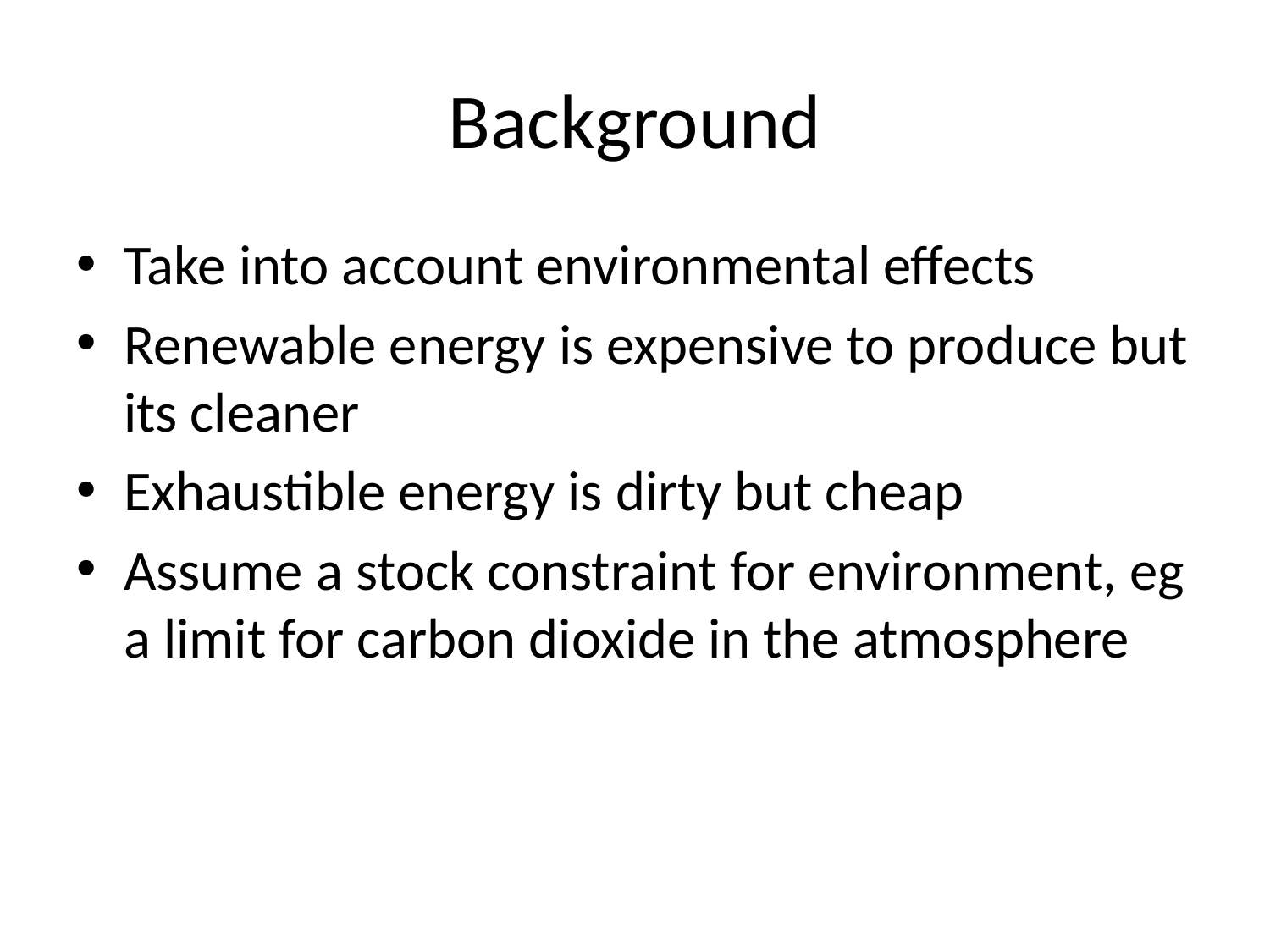

# Background
Take into account environmental effects
Renewable energy is expensive to produce but its cleaner
Exhaustible energy is dirty but cheap
Assume a stock constraint for environment, eg a limit for carbon dioxide in the atmosphere